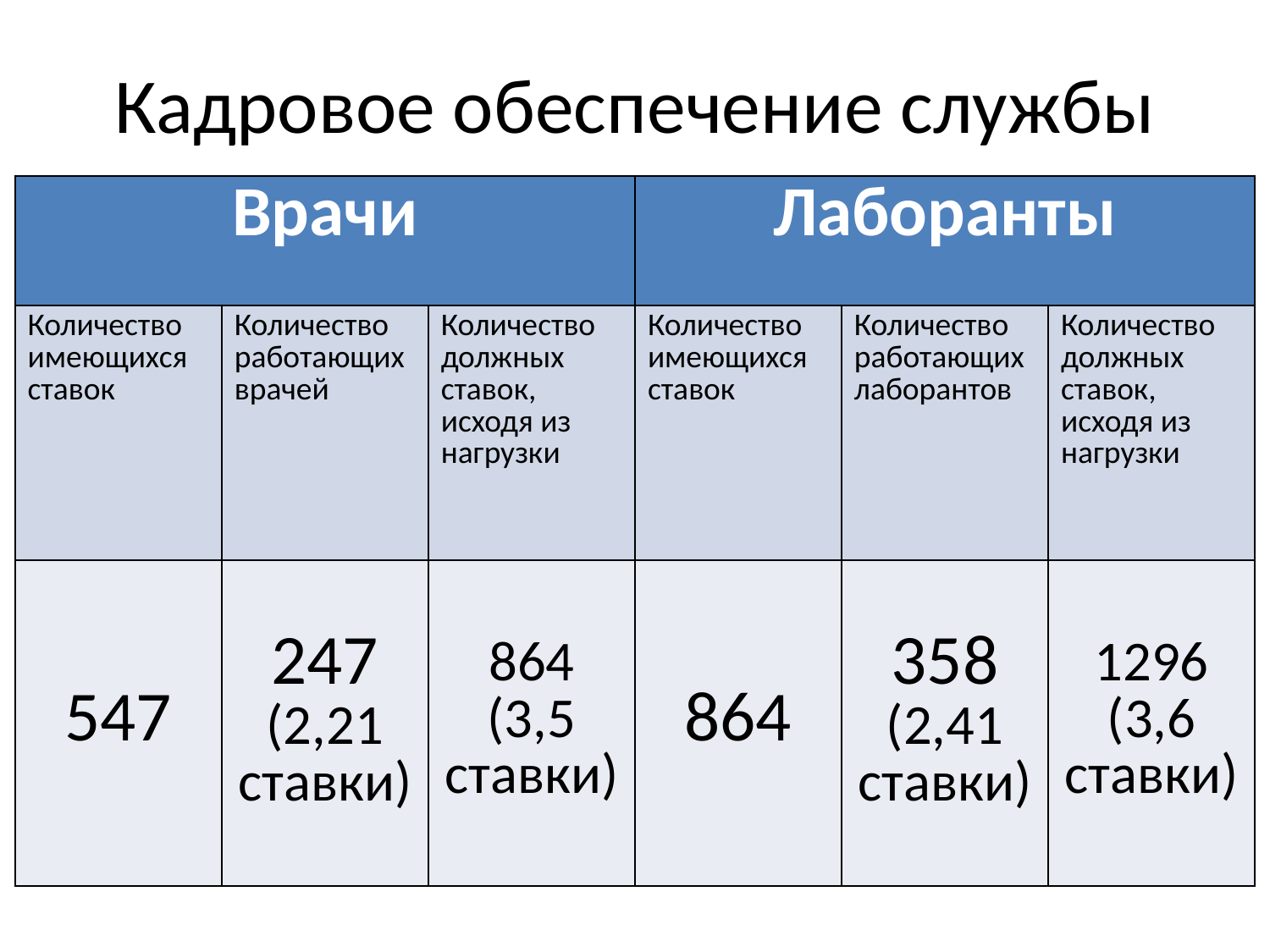

# Кадровое обеспечение службы
| Врачи |  |  | Лаборанты |  |  |
| --- | --- | --- | --- | --- | --- |
| Количество имеющихся ставок | Количество работающих врачей | Количество должных ставок, исходя из нагрузки | Количество имеющихся ставок | Количество работающих лаборантов | Количество должных ставок, исходя из нагрузки |
| 547 | 247 (2,21 ставки) | 864 (3,5 ставки) | 864 | 358 (2,41 ставки) | 1296 (3,6 ставки) |